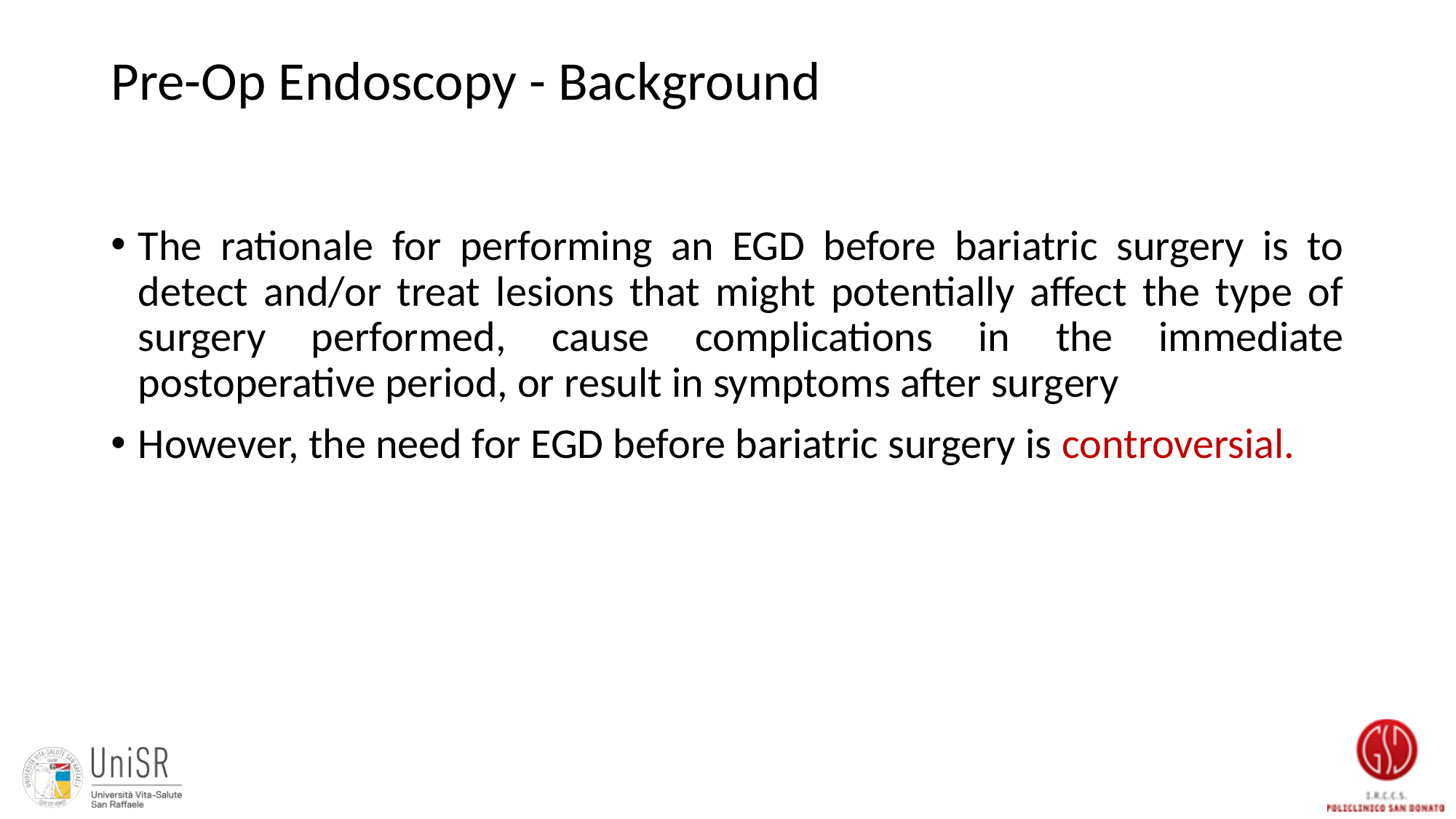

# Pre-Op Endoscopy - Background
The rationale for performing an EGD before bariatric surgery is to detect and/or treat lesions that might potentially affect the type of surgery performed, cause complications in the immediate postoperative period, or result in symptoms after surgery
However, the need for EGD before bariatric surgery is controversial.